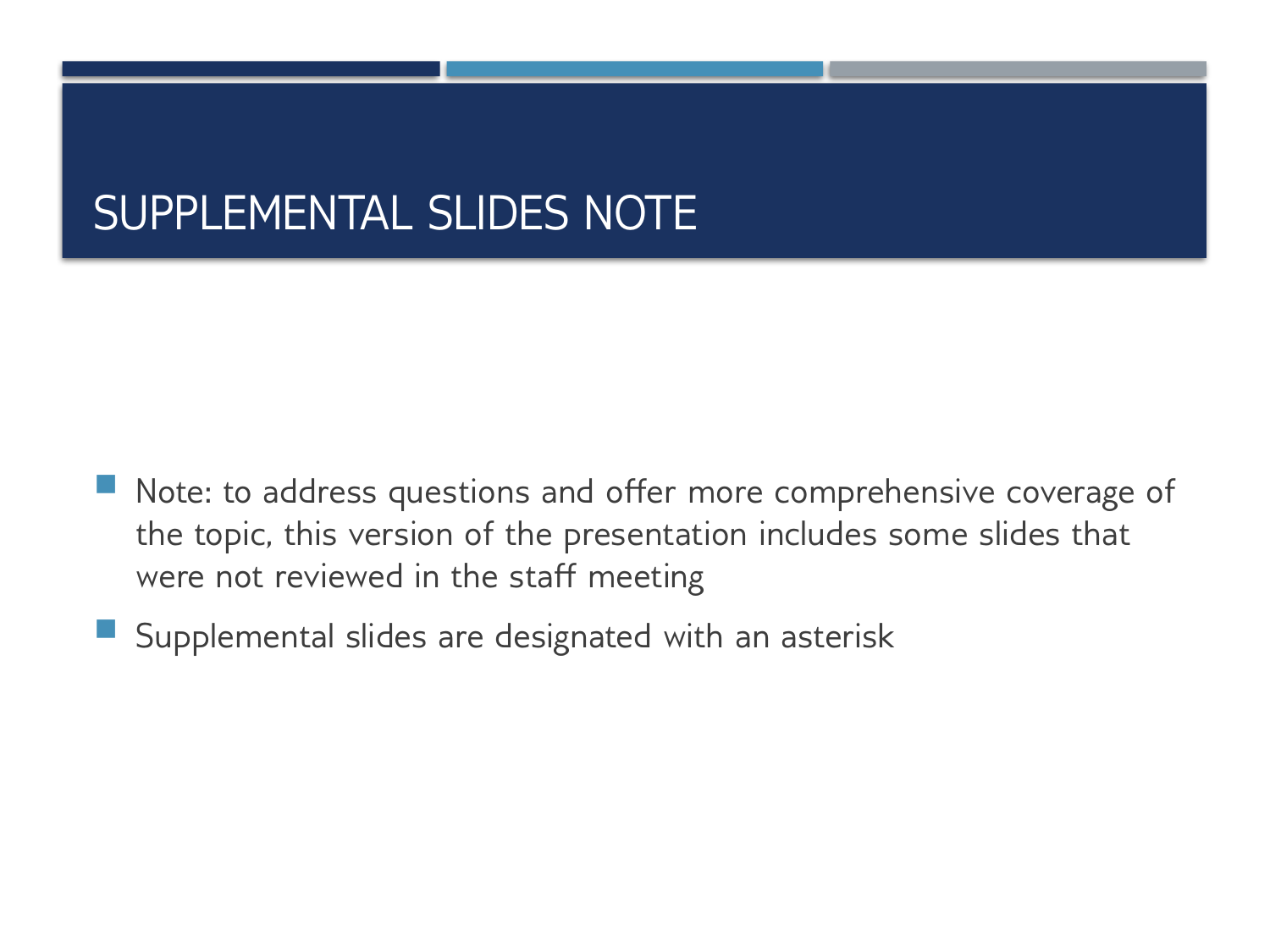

# Supplemental Slides Note
Note: to address questions and offer more comprehensive coverage of the topic, this version of the presentation includes some slides that were not reviewed in the staff meeting
Supplemental slides are designated with an asterisk